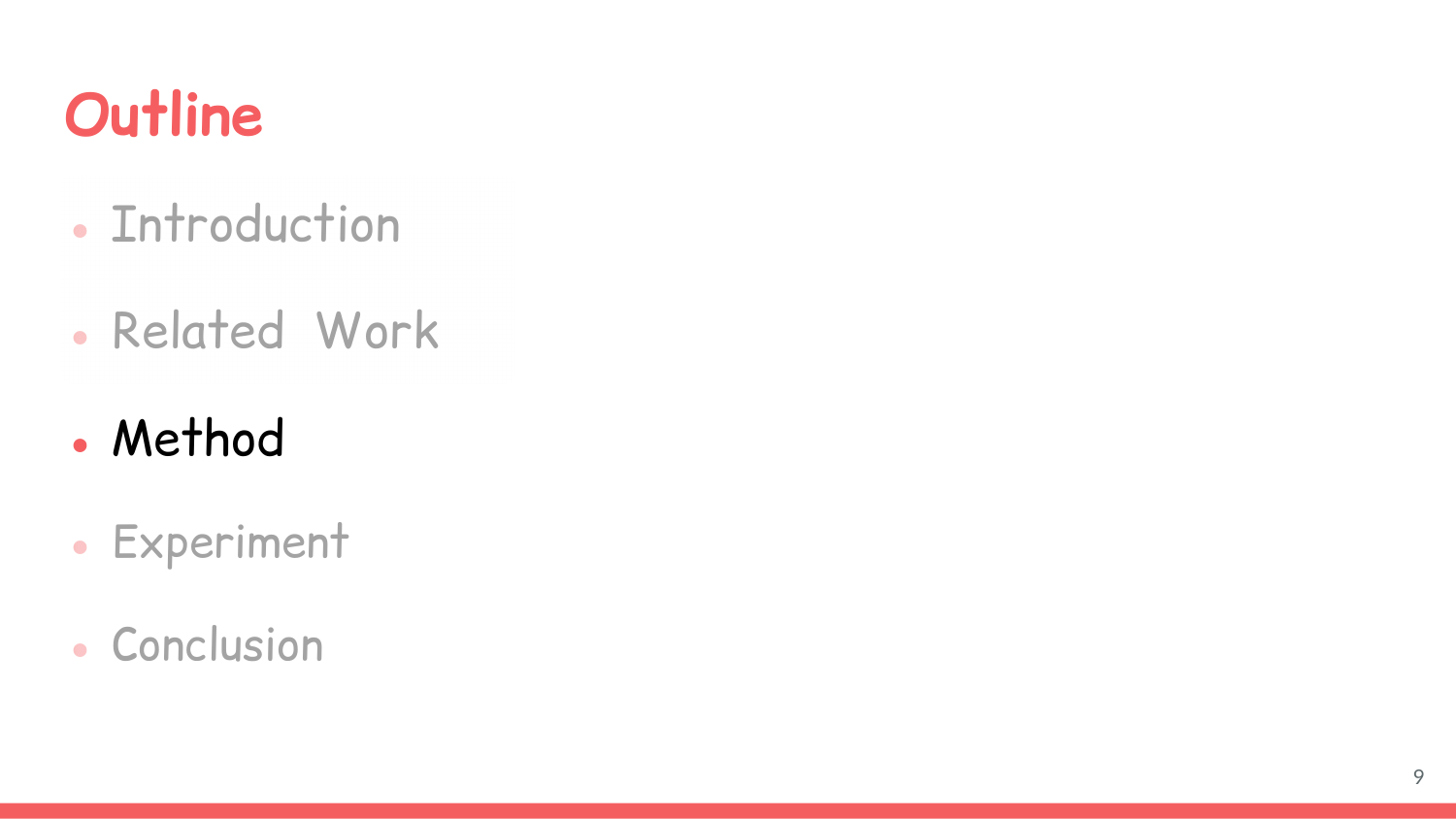

# Outline
● Introduction

● Related  Work

● Method

● Experiment

● Conclusion

9